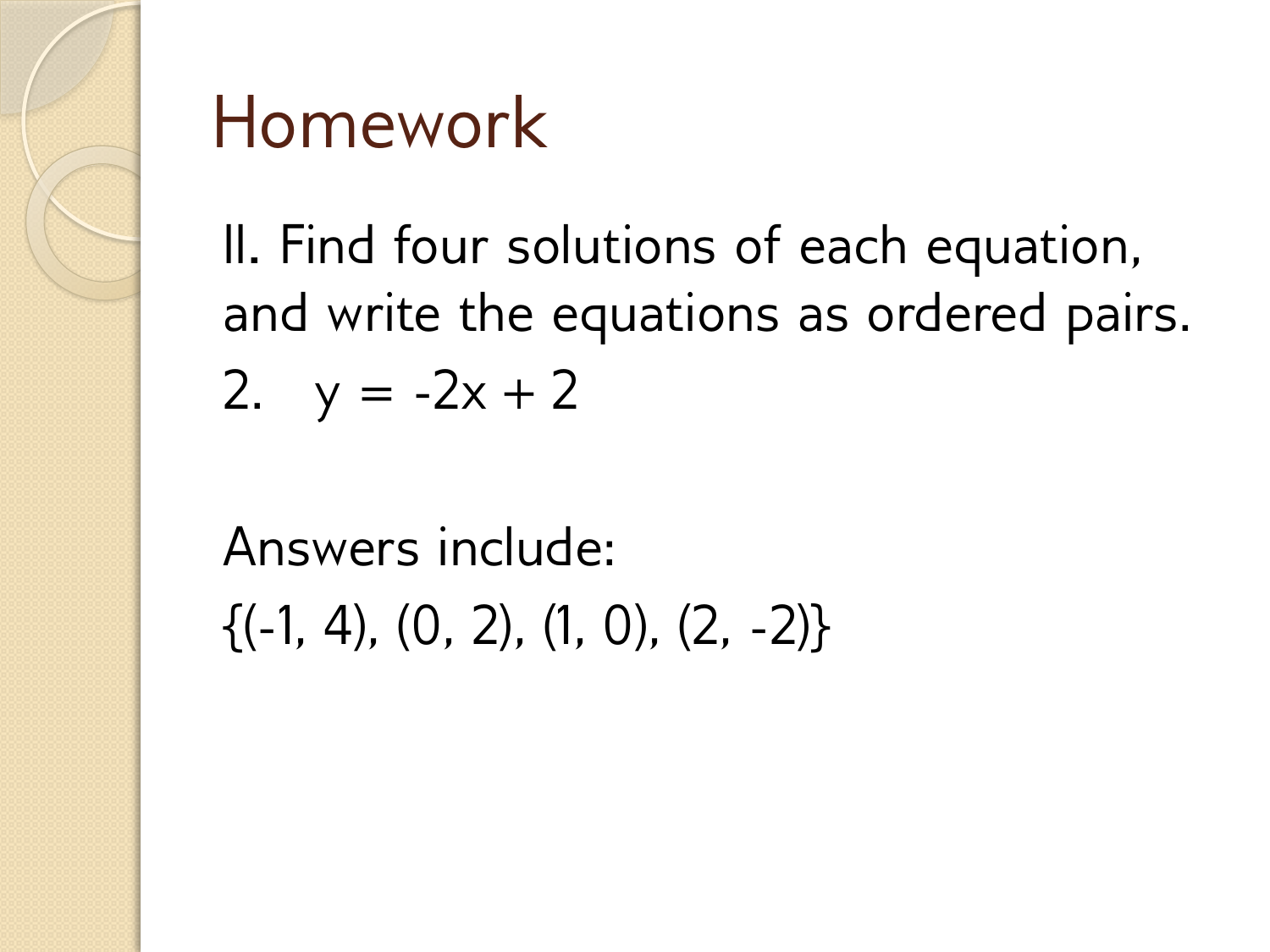

# Homework
II. Find four solutions of each equation, and write the equations as ordered pairs.
2.   y = -2x + 2

Answers include:
{(-1, 4), (0, 2), (1, 0), (2, -2)}